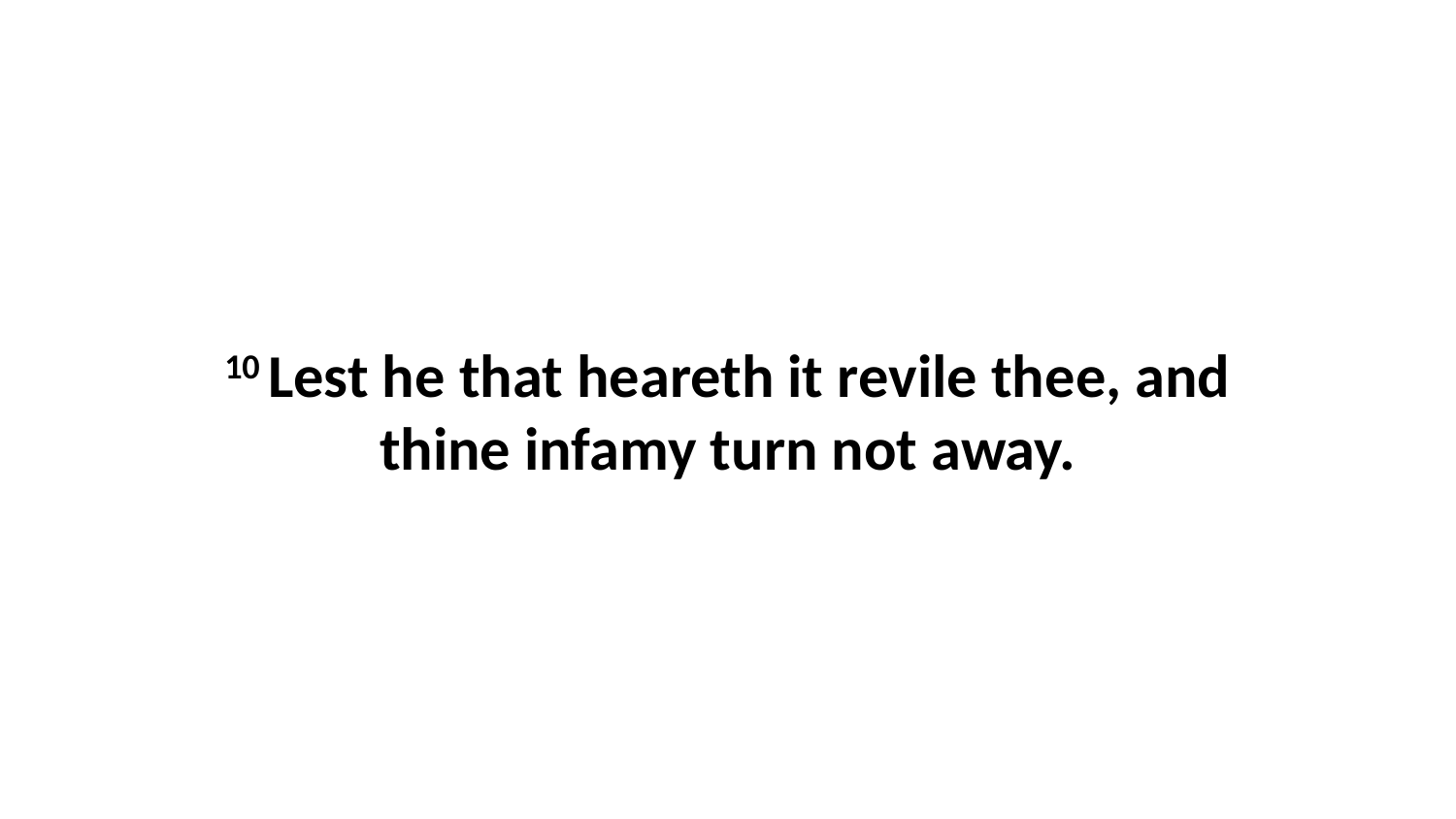

10 Lest he that heareth it revile thee, and thine infamy turn not away.